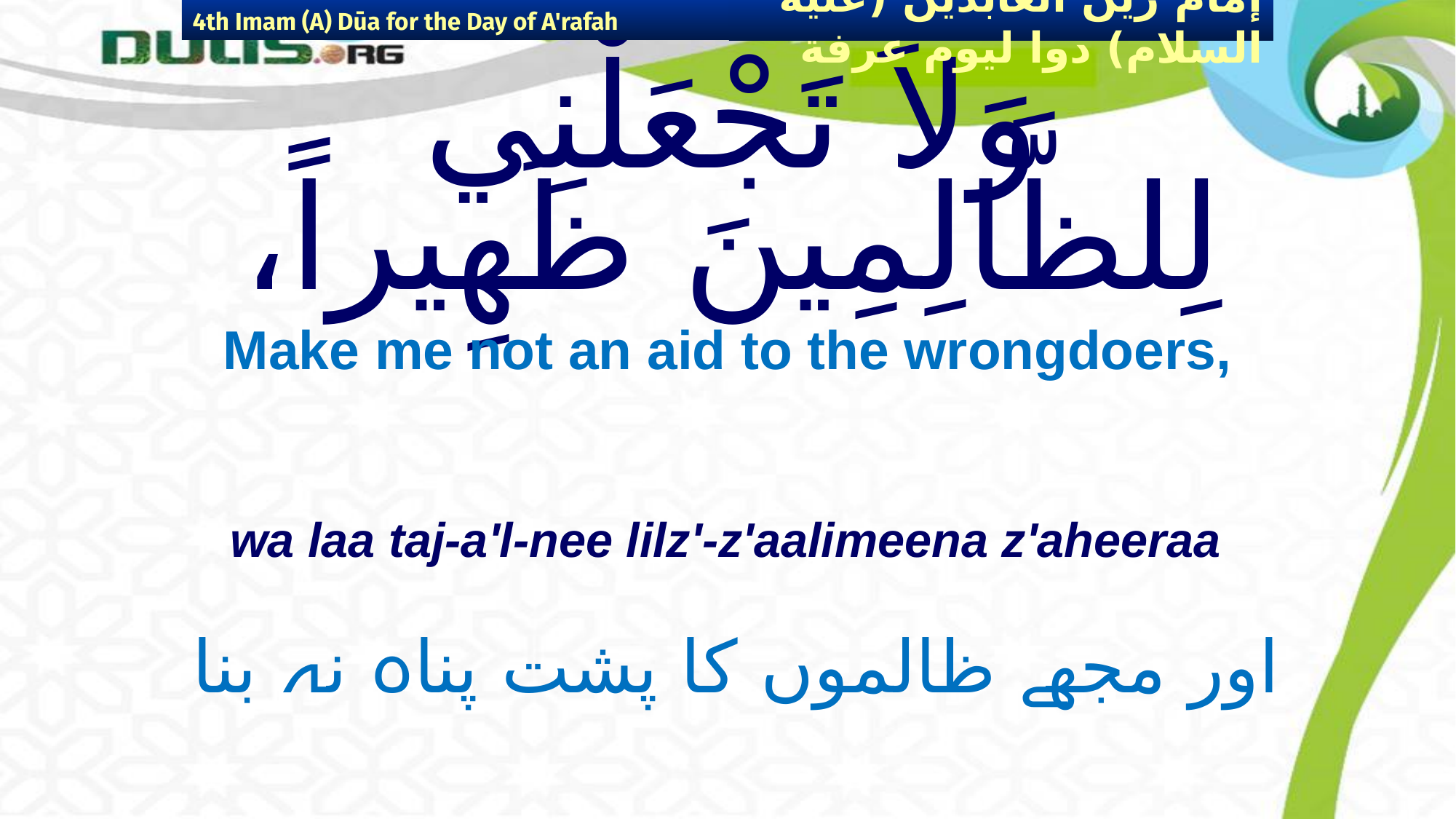

4th Imam (A) Dūa for the Day of A'rafah
إمام زين العابدين (عليه السلام) دوا ليوم عرفة
# وَلاَ تَجْعَلْنِي لِلظَّالِمِينَ ظَهِيراً،
Make me not an aid to the wrongdoers,
wa laa taj-a'l-nee lilz'-z'aalimeena z'aheeraa
اور مجھے ظالموں کا پشت پناہ نہ بنا